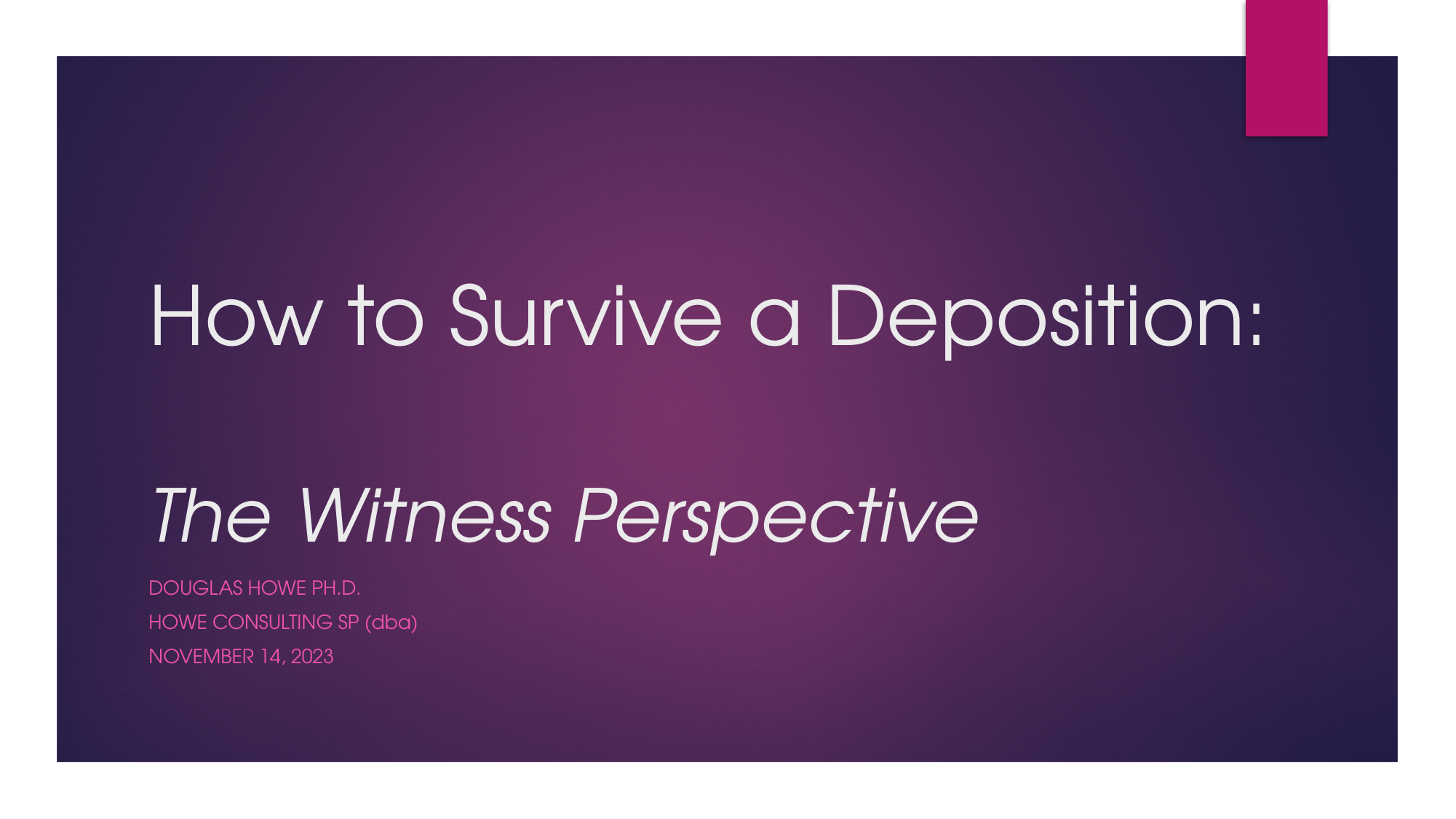

# How to Survive a Deposition: The Witness Perspective
Douglas Howe ph.d.
Howe consulting sp (dba)
NOVEMBER 14, 2023